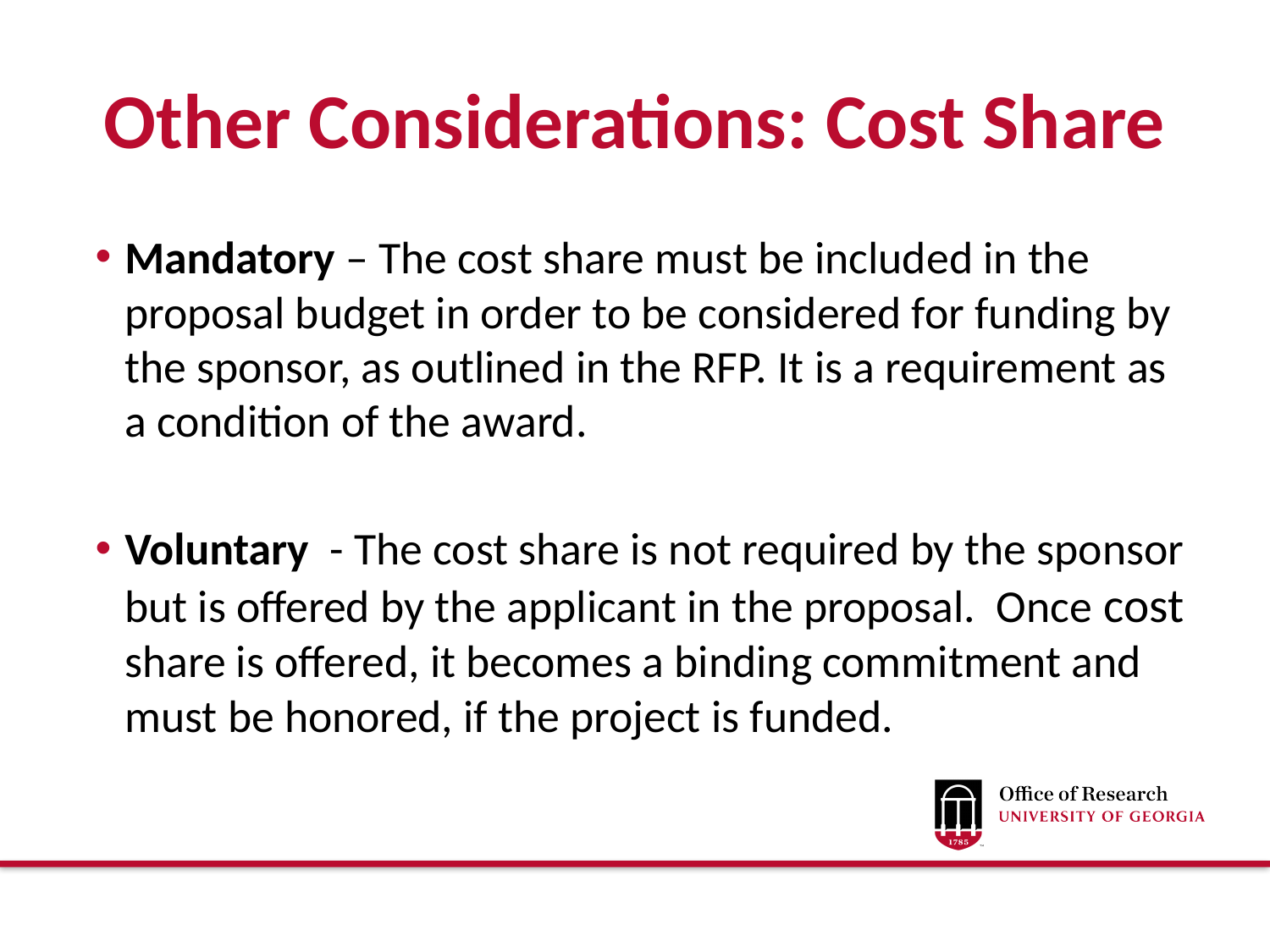

# Other Considerations: Cost Share
Mandatory – The cost share must be included in the proposal budget in order to be considered for funding by the sponsor, as outlined in the RFP. It is a requirement as a condition of the award.

Voluntary  - The cost share is not required by the sponsor but is offered by the applicant in the proposal.  Once cost share is offered, it becomes a binding commitment and must be honored, if the project is funded.